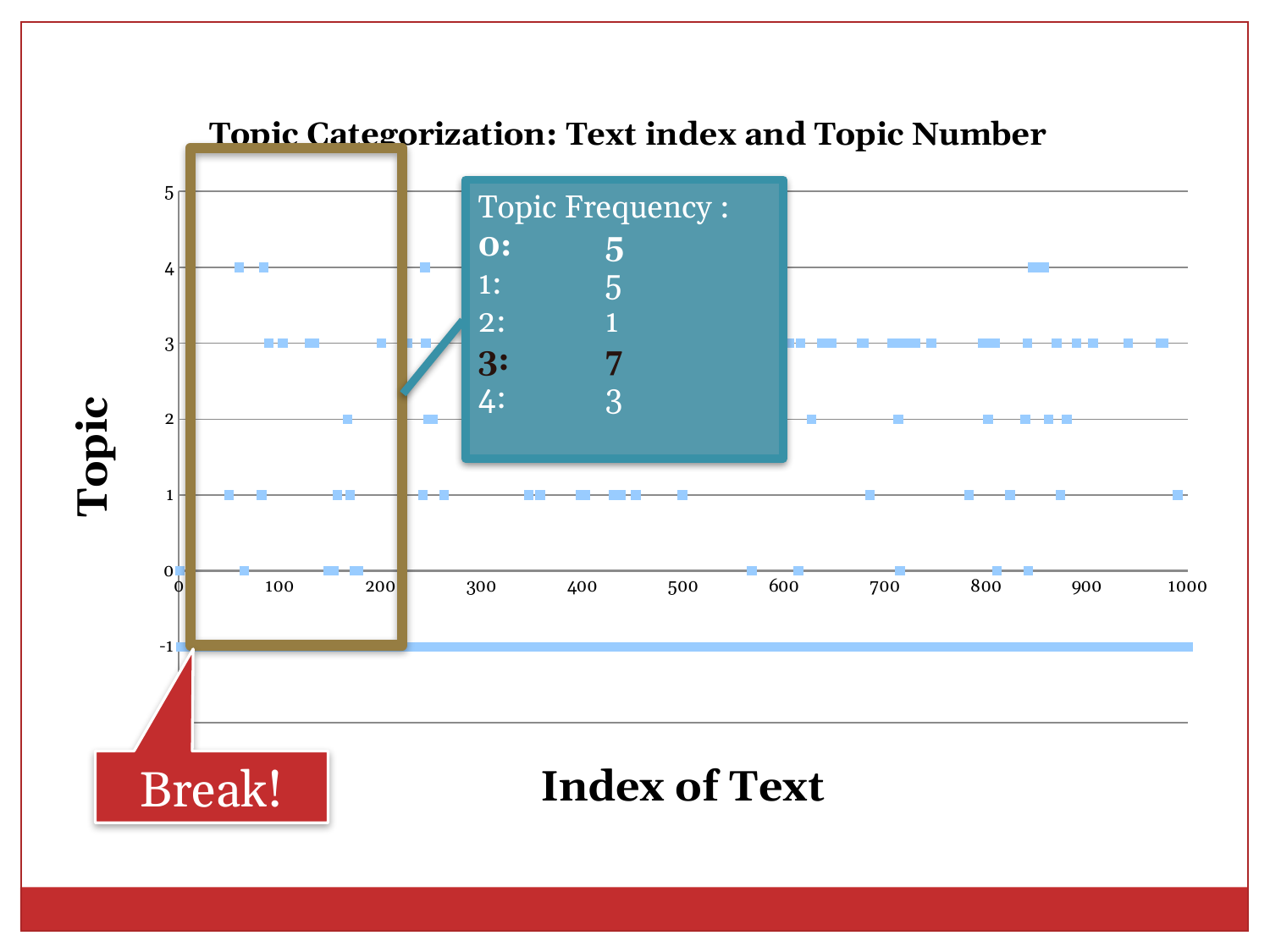

### Chart: Topic Categorization: Text index and Topic Number

| Category |  |  |
|---|---|---|
Topic Frequency :
0: 	5
1:	5
2:	1
3:	7
4:	3

Break!